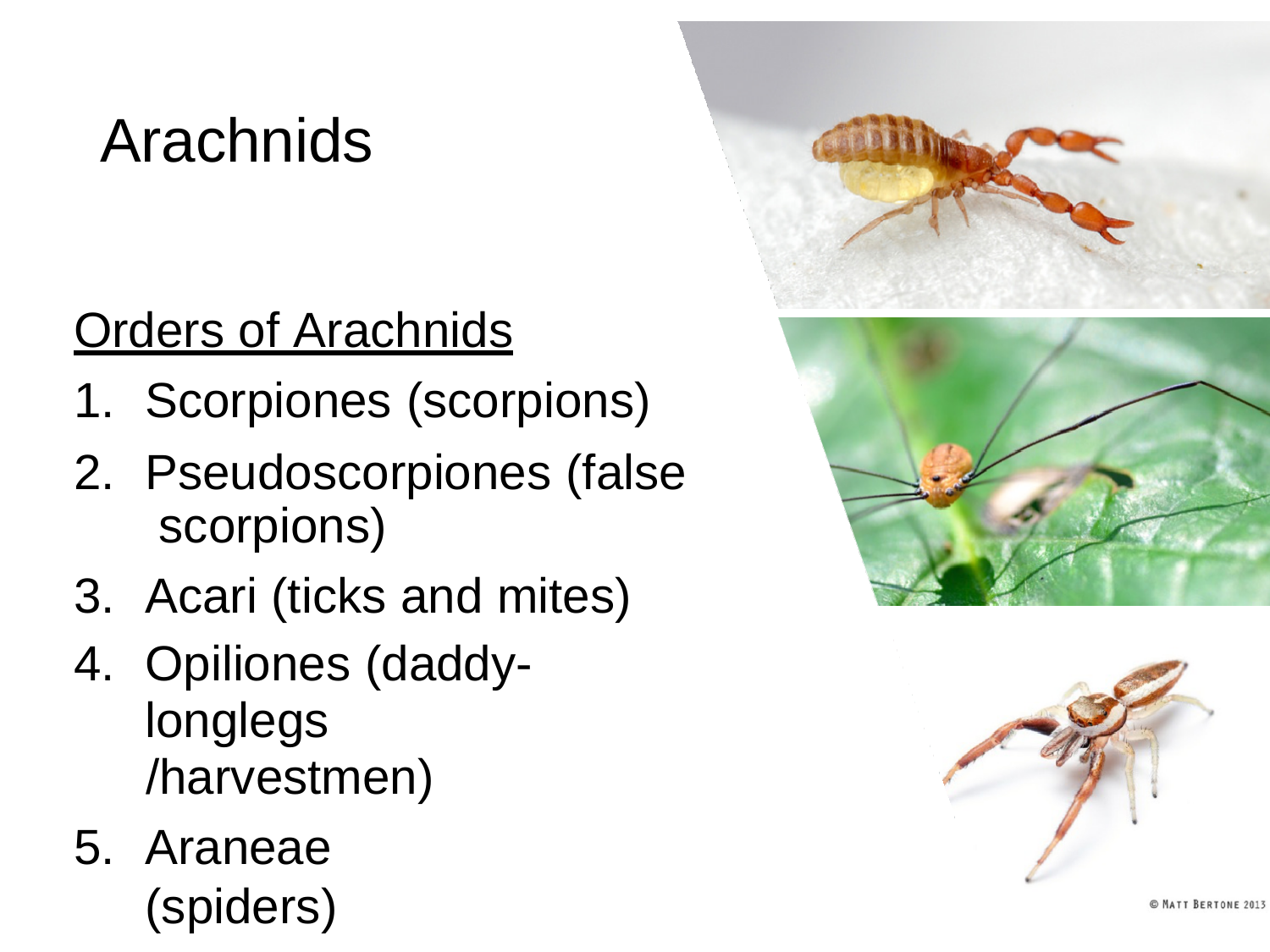

# Arachnids
Orders of Arachnids
Scorpiones (scorpions)
Pseudoscorpiones (false  scorpions)
Acari (ticks and mites)
Opiliones (daddy-longlegs
/harvestmen)
Araneae (spiders)